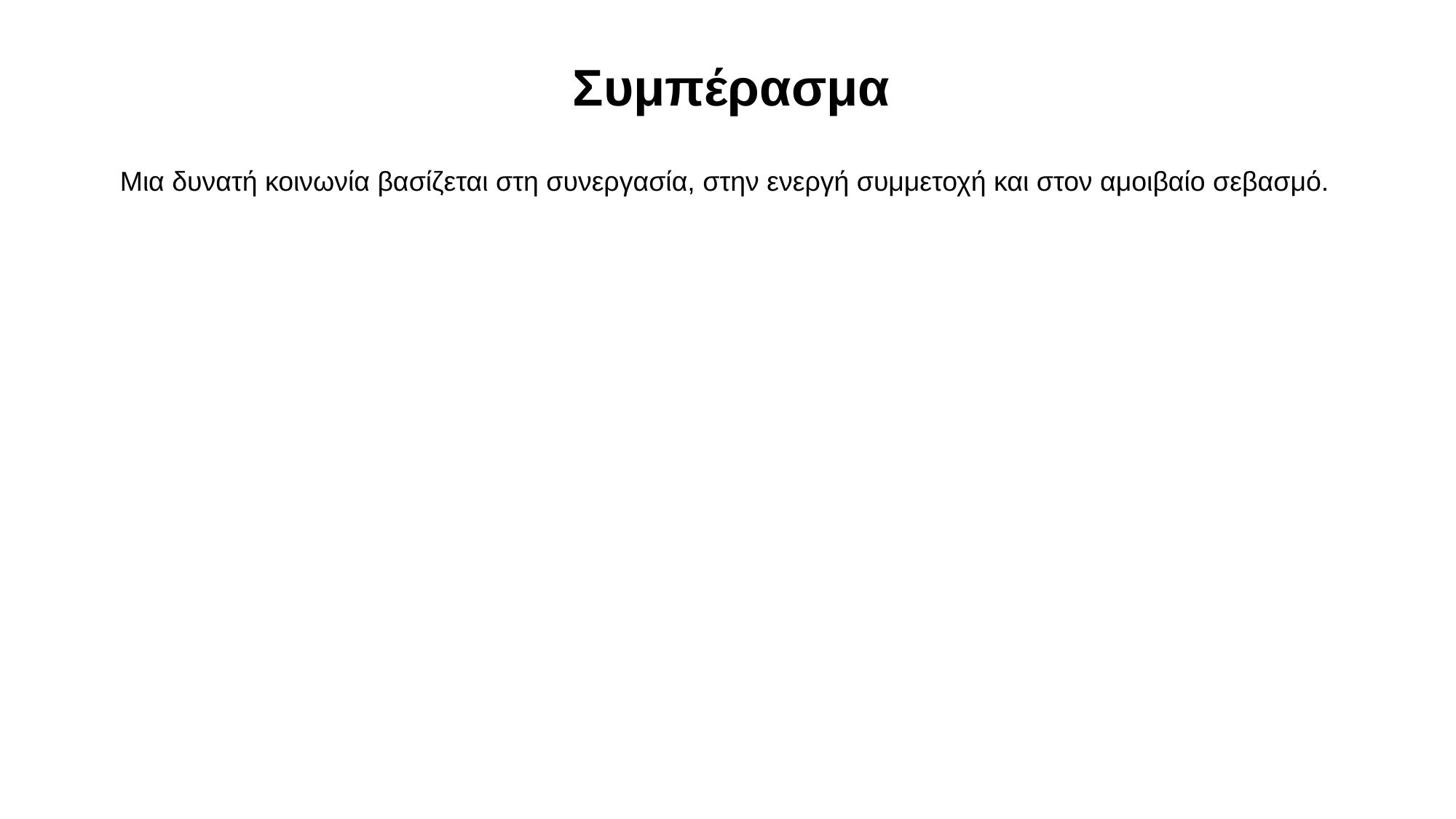

Συμπέρασμα
Μια δυνατή κοινωνία βασίζεται στη συνεργασία, στην ενεργή συμμετοχή και στον αμοιβαίο σεβασμό.